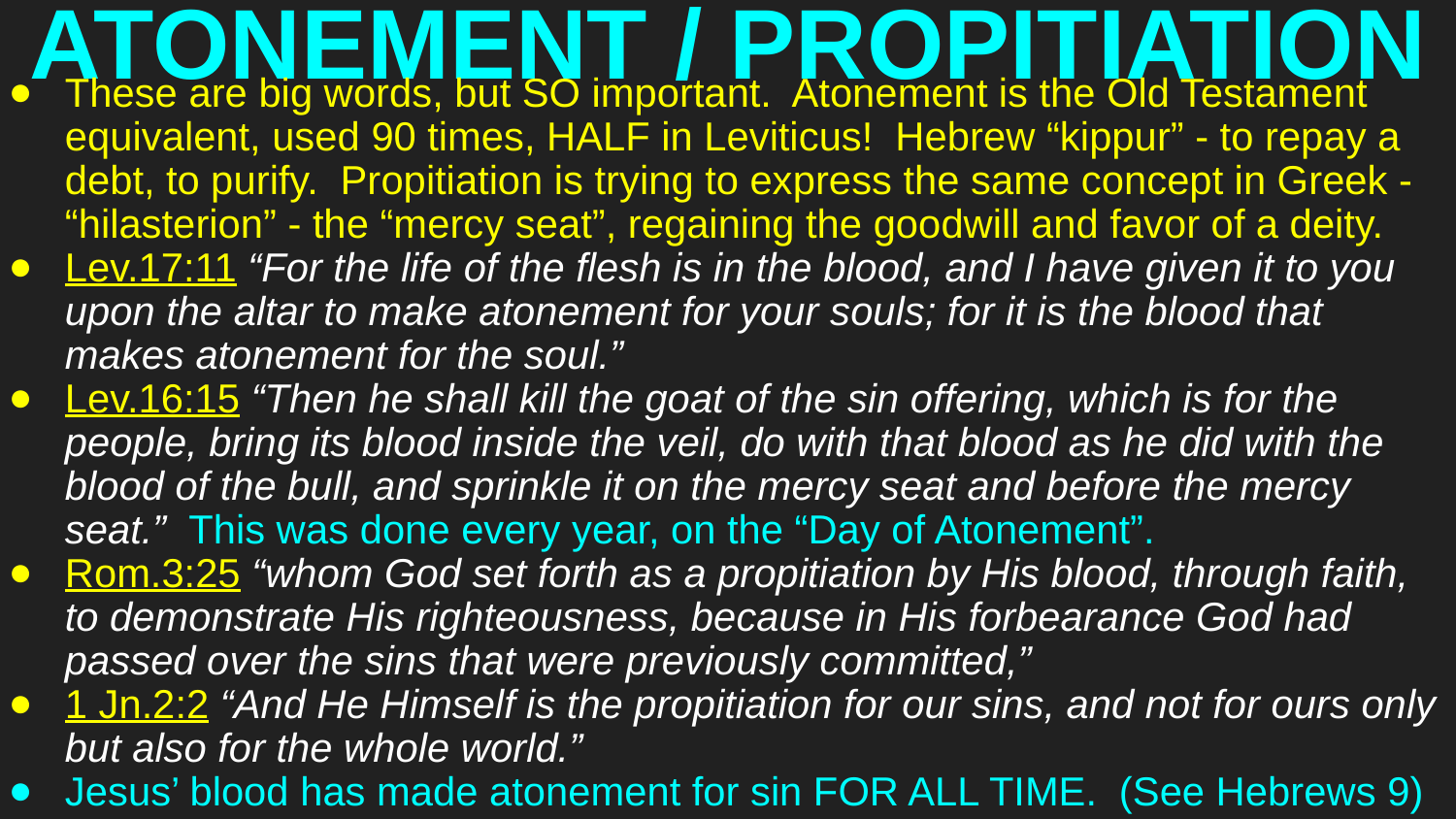

# ATONEMENT / PROPITIATION
These are big words, but SO important.  Atonement is the Old Testament equivalent, used 90 times, HALF in Leviticus!  Hebrew “kippur” - to repay a debt, to purify.  Propitiation is trying to express the same concept in Greek -  “hilasterion” - the “mercy seat”, regaining the goodwill and favor of a deity.
Lev.17:11 “For the life of the flesh is in the blood, and I have given it to you upon the altar to make atonement for your souls; for it is the blood that makes atonement for the soul.”
Lev.16:15 “Then he shall kill the goat of the sin offering, which is for the people, bring its blood inside the veil, do with that blood as he did with the blood of the bull, and sprinkle it on the mercy seat and before the mercy seat.”  This was done every year, on the “Day of Atonement”.
Rom.3:25 “whom God set forth as a propitiation by His blood, through faith, to demonstrate His righteousness, because in His forbearance God had passed over the sins that were previously committed,”
1 Jn.2:2 “And He Himself is the propitiation for our sins, and not for ours only but also for the whole world.”
Jesus’ blood has made atonement for sin FOR ALL TIME.  (See Hebrews 9)